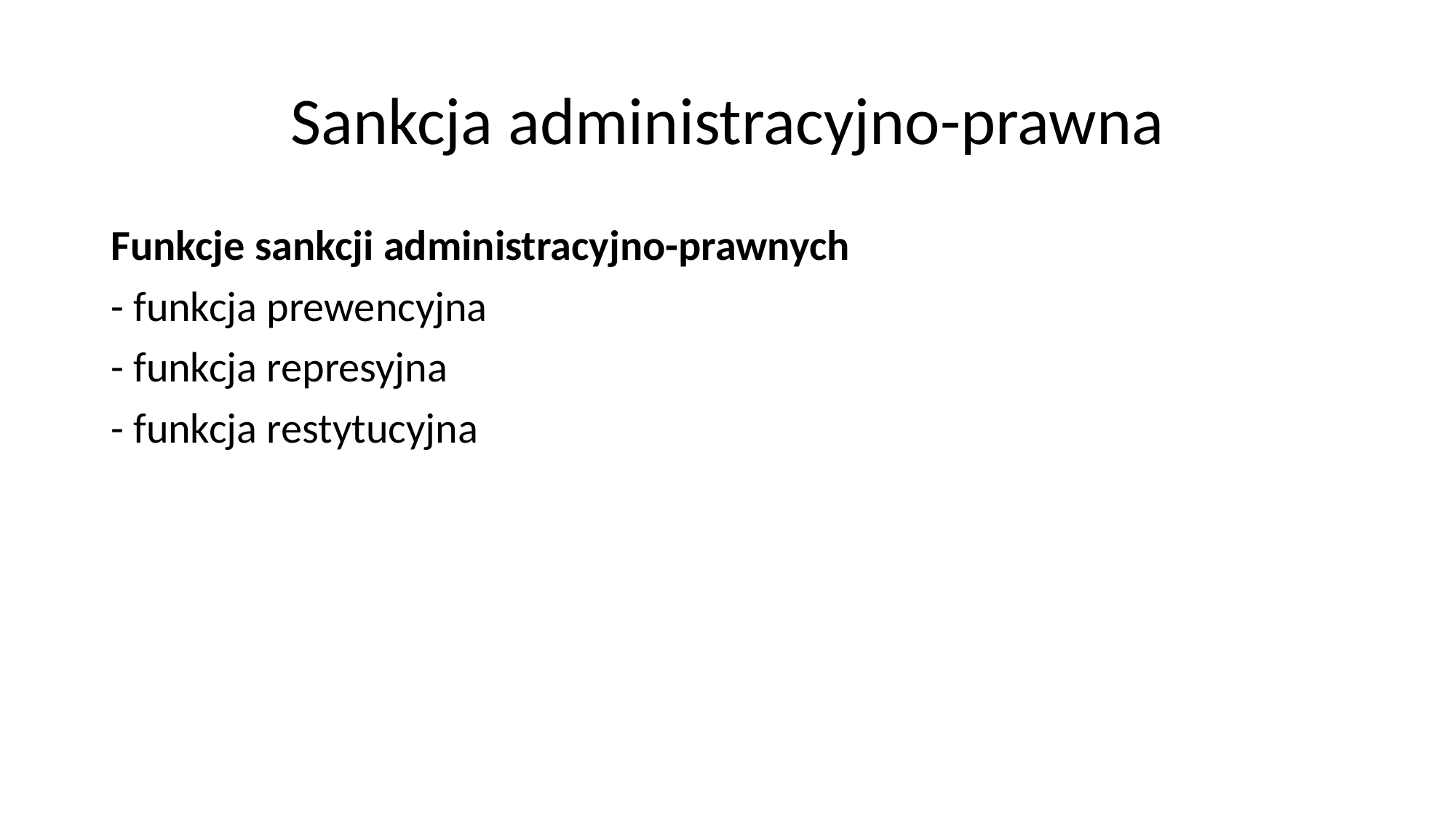

# Sankcja administracyjno-prawna
Funkcje sankcji administracyjno-prawnych
- funkcja prewencyjna
- funkcja represyjna
- funkcja restytucyjna